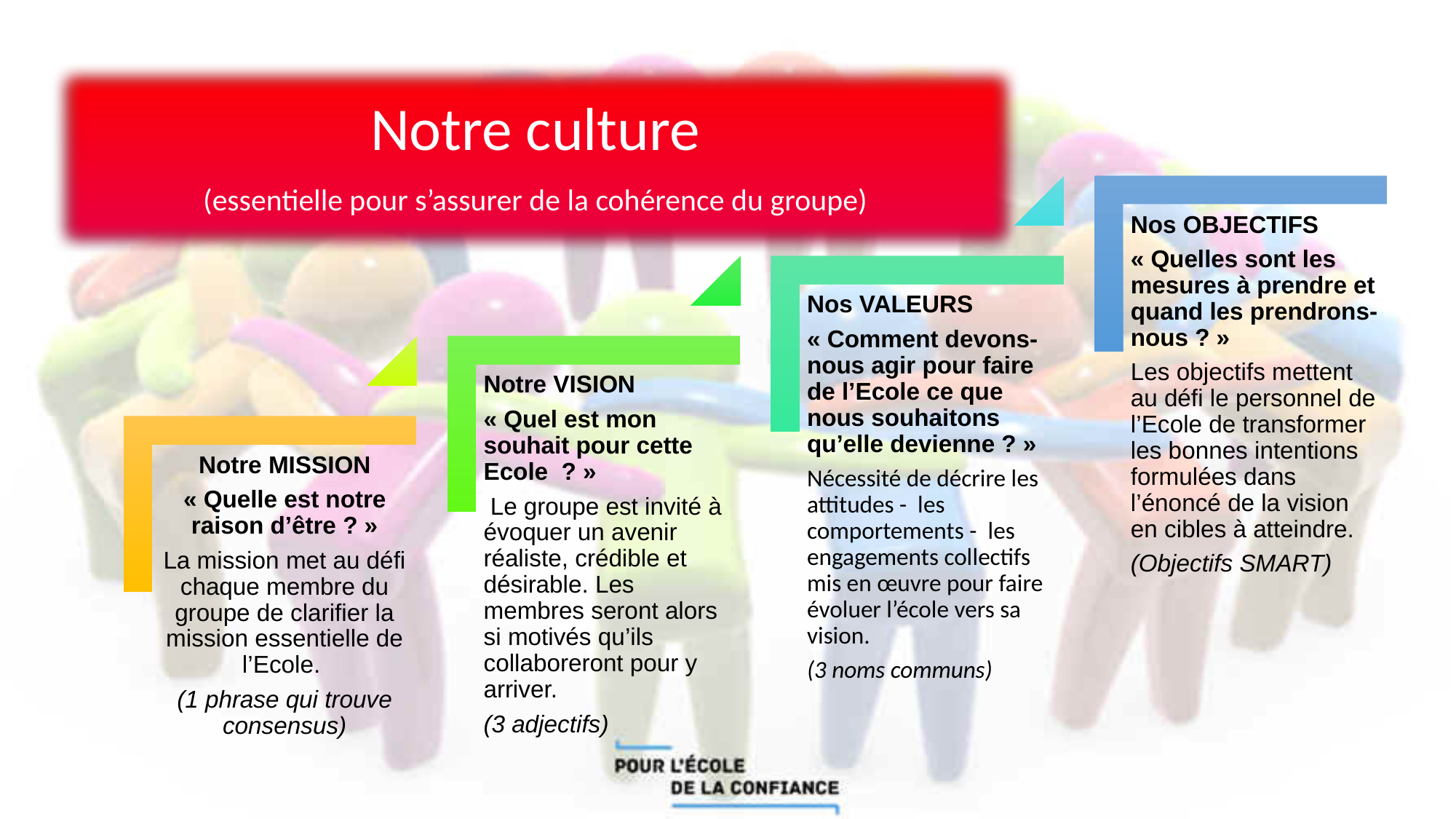

Notre culture
(essentielle pour s’assurer de la cohérence du groupe)
Notre MISSION
« Quelle est notre raison d’être ? »
La mission met au défi chaque membre du groupe de clarifier la mission essentielle de l’Ecole.
(1 phrase qui trouve consensus)
Notre VISION
« Quel est mon souhait pour cette Ecole  ? »
 Le groupe est invité à évoquer un avenir réaliste, crédible et désirable. Les membres seront alors si motivés qu’ils collaboreront pour y arriver.
(3 adjectifs)
Nos VALEURS
« Comment devons-nous agir pour faire de l’Ecole ce que nous souhaitons qu’elle devienne ? »
Nécessité de décrire les attitudes -  les comportements -  les engagements collectifs mis en œuvre pour faire évoluer l’école vers sa vision.
(3 noms communs)
Nos OBJECTIFS
« Quelles sont les mesures à prendre et quand les prendrons-nous ? »
Les objectifs mettent au défi le personnel de l’Ecole de transformer les bonnes intentions formulées dans l’énoncé de la vision en cibles à atteindre.
(Objectifs SMART)